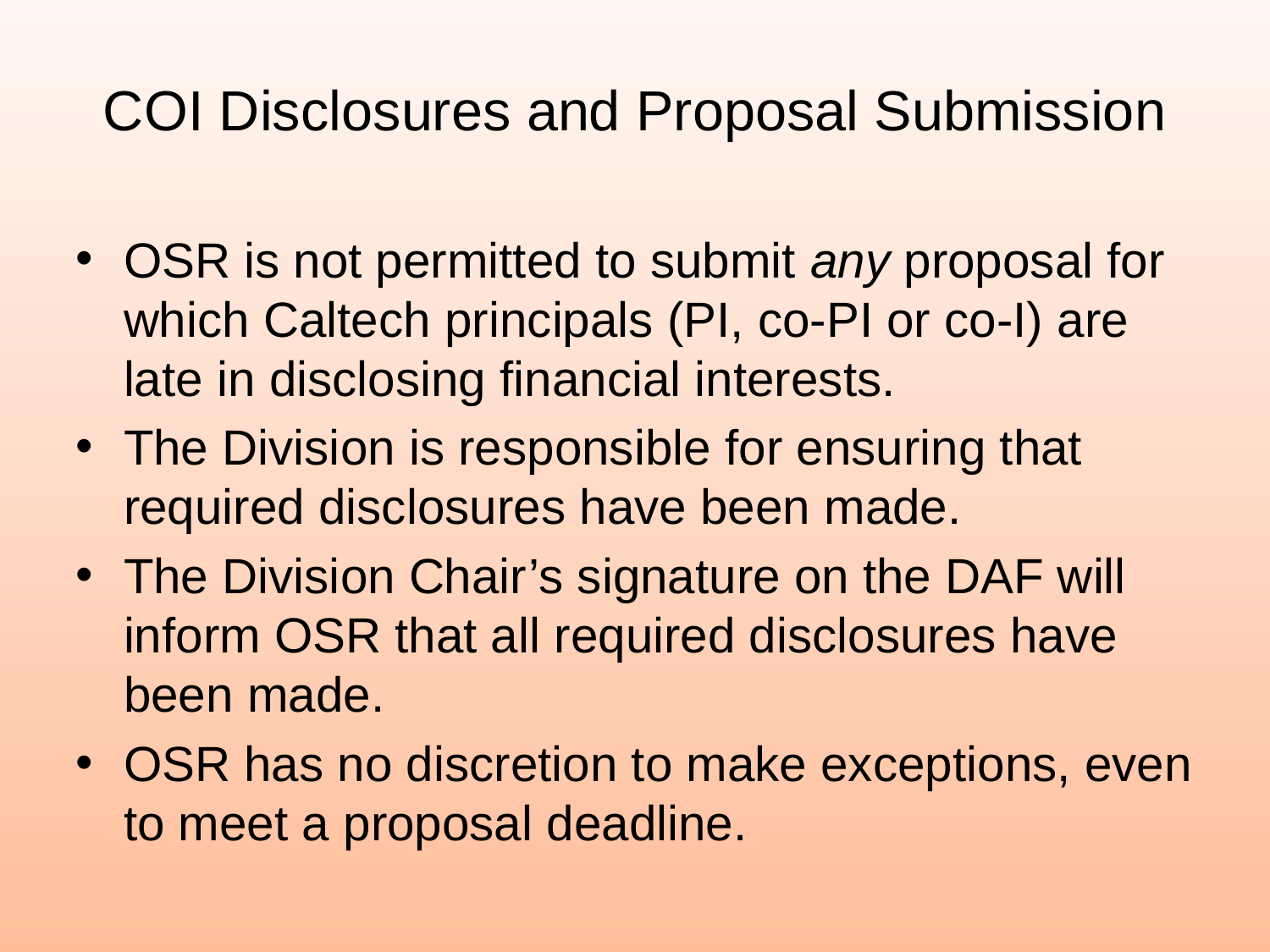

# COI Disclosures and Proposal Submission
OSR is not permitted to submit any proposal for which Caltech principals (PI, co-PI or co-I) are late in disclosing financial interests.
The Division is responsible for ensuring that required disclosures have been made.
The Division Chair’s signature on the DAF will inform OSR that all required disclosures have been made.
OSR has no discretion to make exceptions, even to meet a proposal deadline.